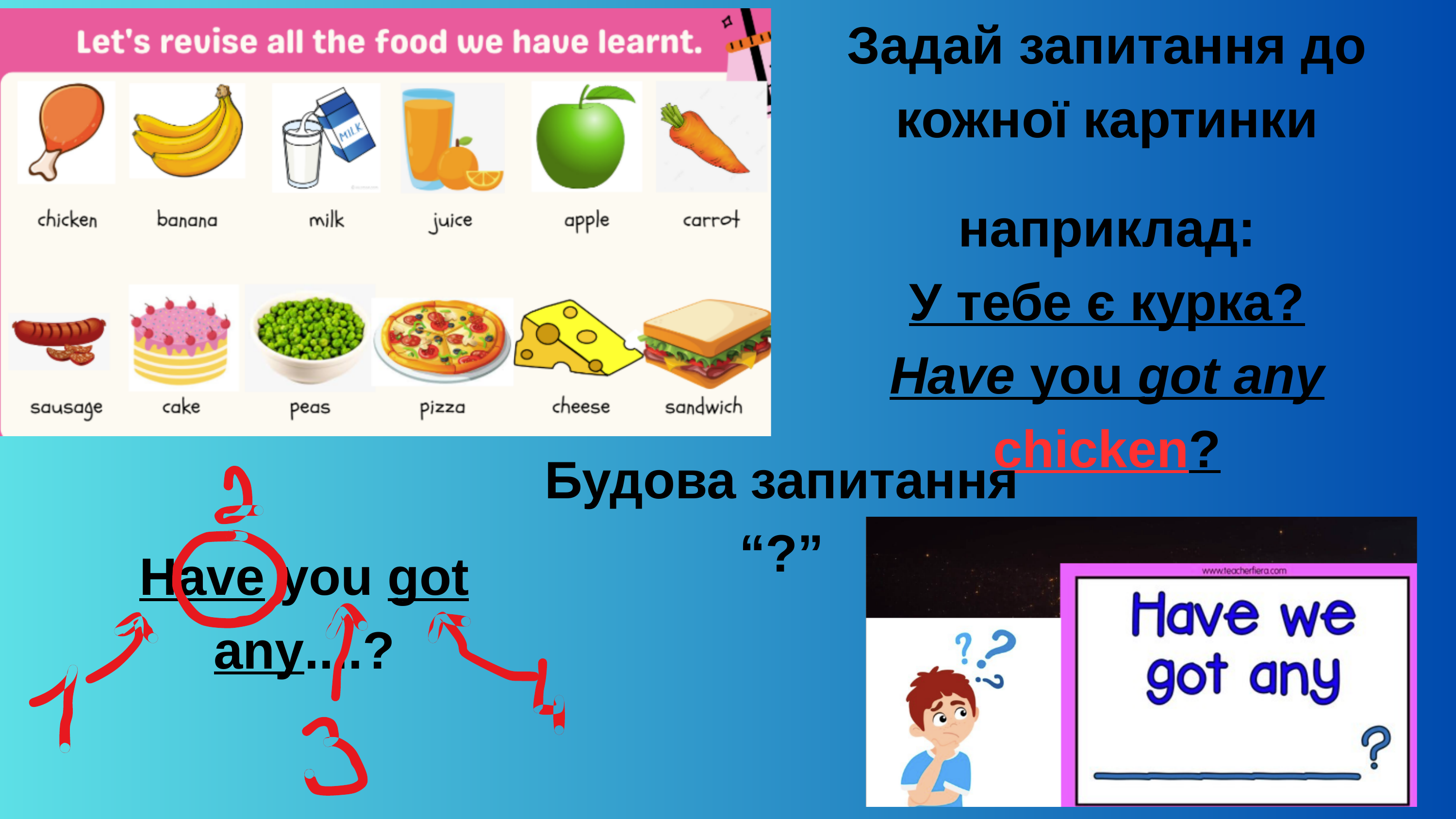

Задай запитання до кожної картинки

наприклад:
У тебе є курка?
Have you got any chicken?
Будова запитання “?”

Have you got any....?